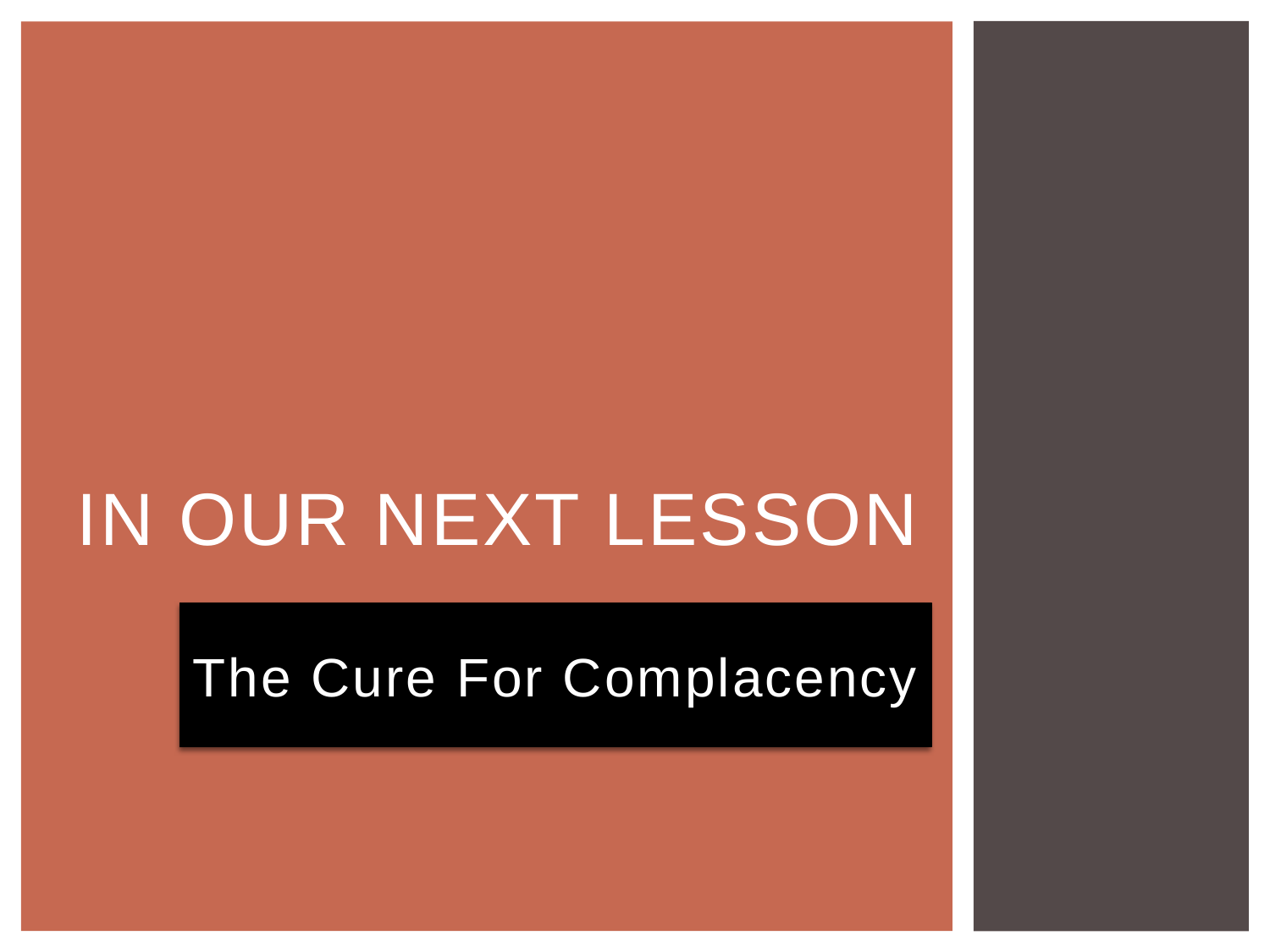

# In our Next Lesson
The Cure For Complacency